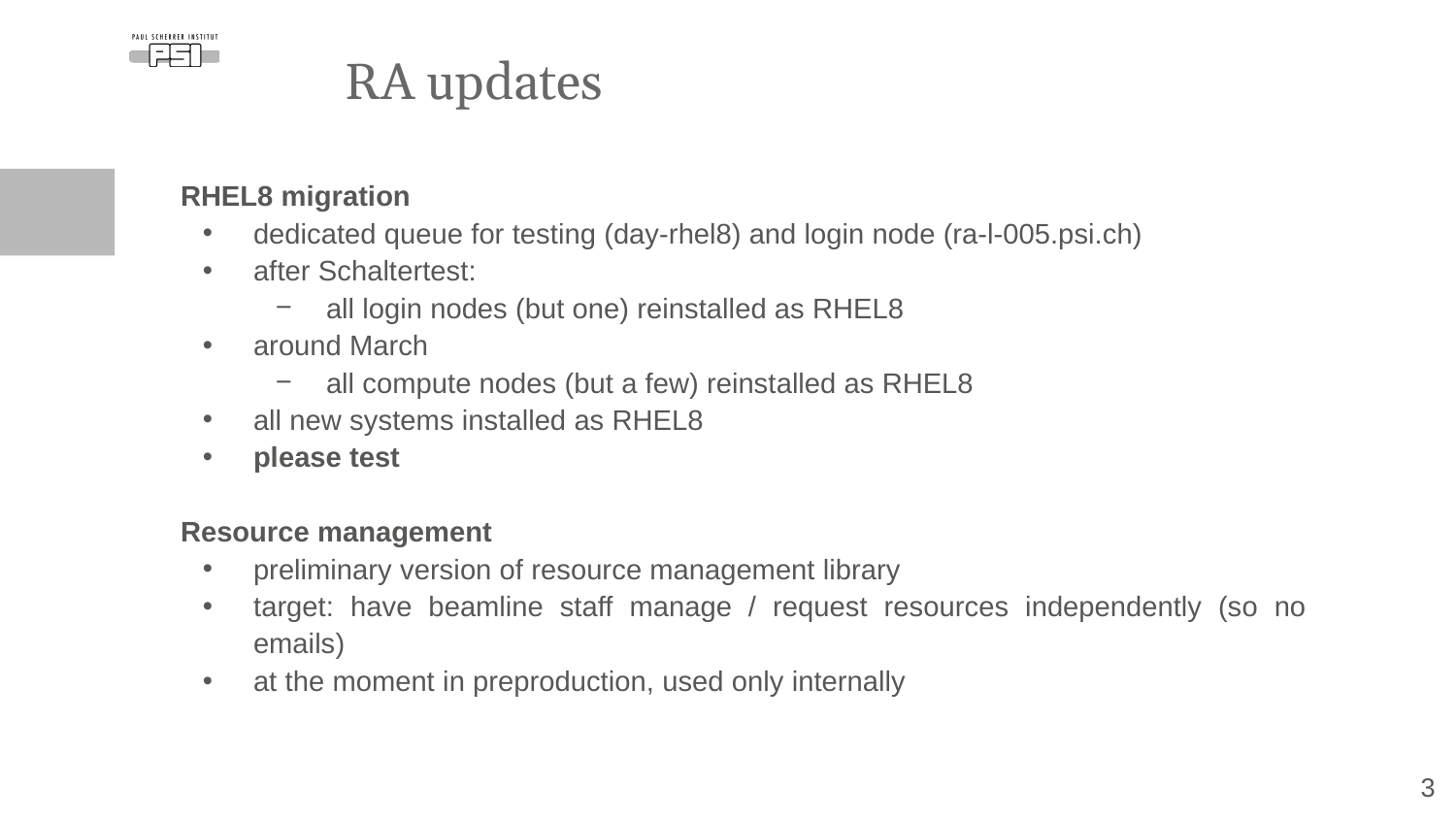

# RA updates
RHEL8 migration
dedicated queue for testing (day-rhel8) and login node (ra-l-005.psi.ch)
after Schaltertest:
all login nodes (but one) reinstalled as RHEL8
around March
all compute nodes (but a few) reinstalled as RHEL8
all new systems installed as RHEL8
please test

Resource management
preliminary version of resource management library
target: have beamline staff manage / request resources independently (so no emails)
at the moment in preproduction, used only internally

3